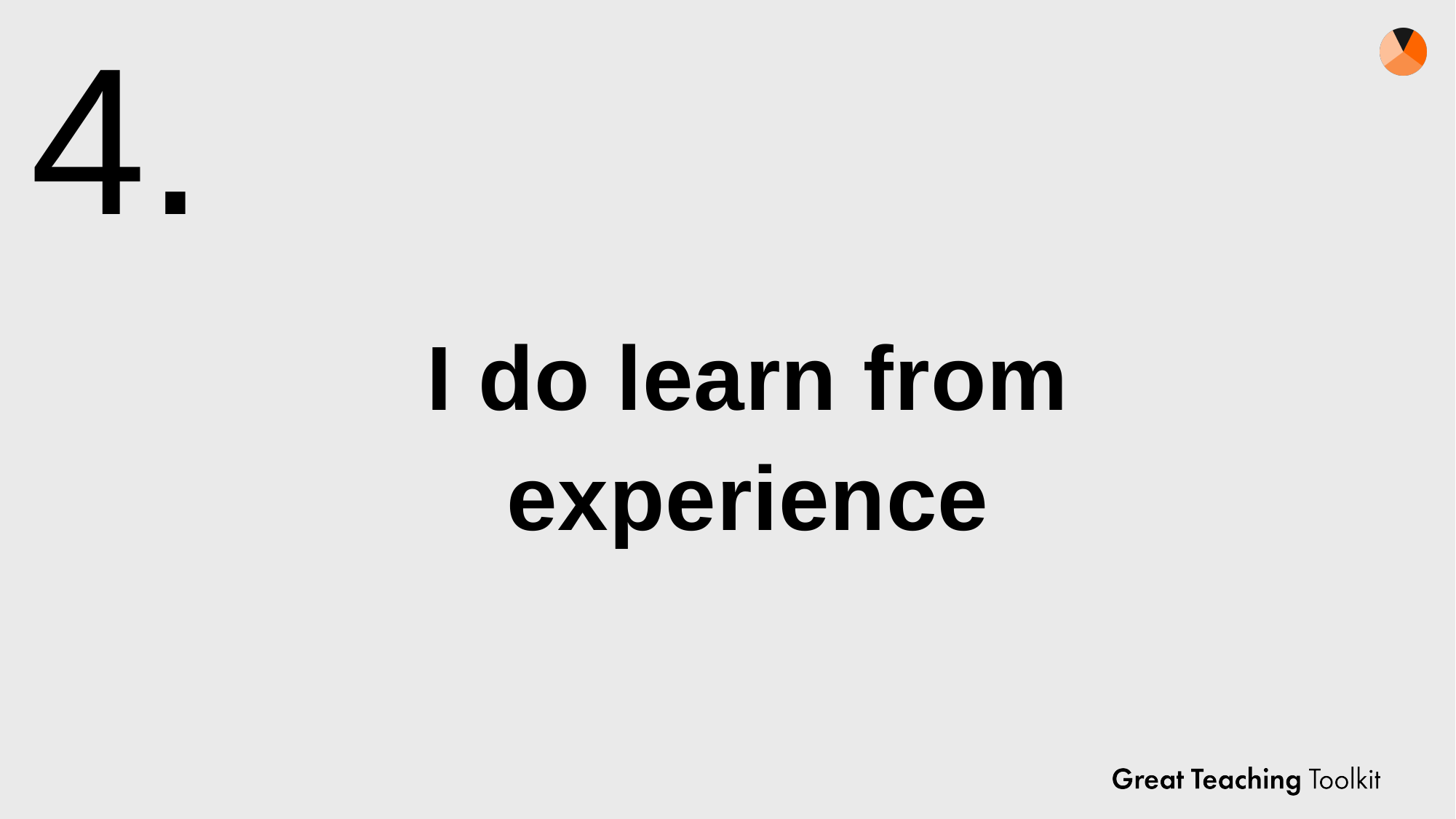

20
4.

# I do learn from experience